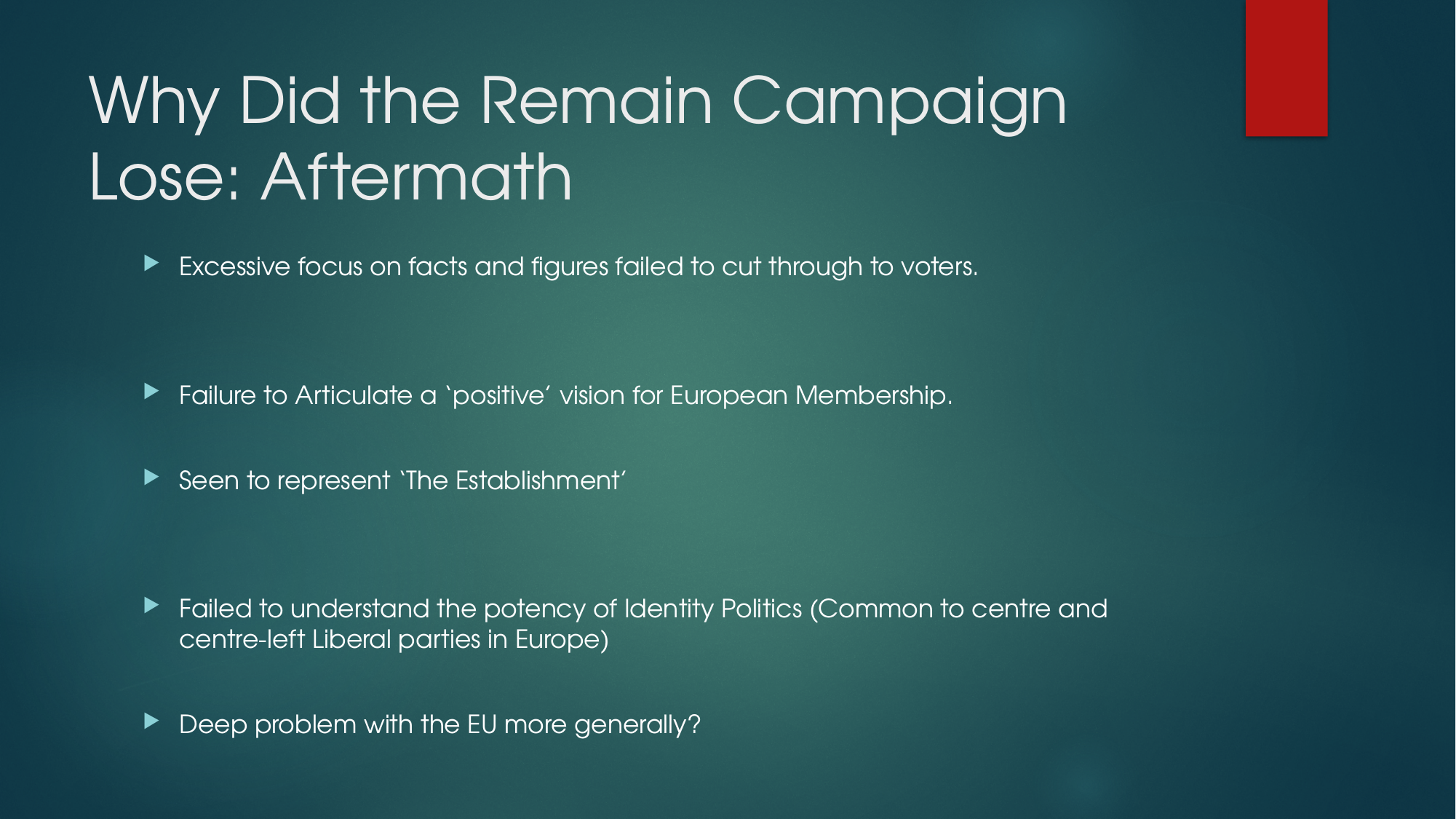

# Why Did the Remain Campaign Lose: Aftermath
Excessive focus on facts and figures failed to cut through to voters.

Failure to Articulate a ‘positive’ vision for European Membership.

Seen to represent ‘The Establishment’

Failed to understand the potency of Identity Politics (Common to centre and centre-left Liberal parties in Europe)

Deep problem with the EU more generally?